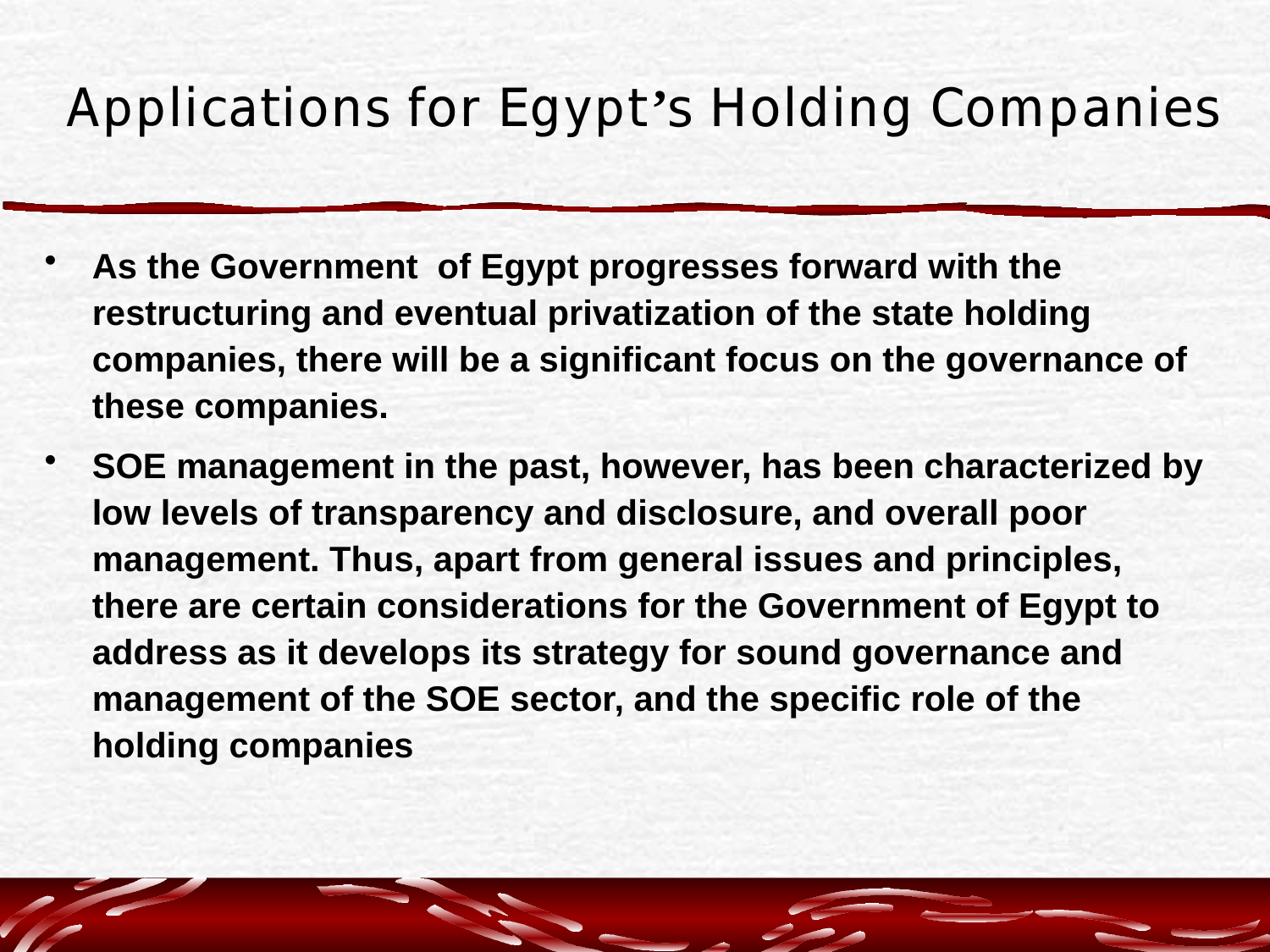

# Applications for Egypt’s Holding Companies

As the Government  of Egypt progresses forward with the restructuring and eventual privatization of the state holding companies, there will be a significant focus on the governance of these companies.
SOE management in the past, however, has been characterized by low levels of transparency and disclosure, and overall poor management. Thus, apart from general issues and principles, there are certain considerations for the Government of Egypt to address as it develops its strategy for sound governance and management of the SOE sector, and the specific role of the holding companies